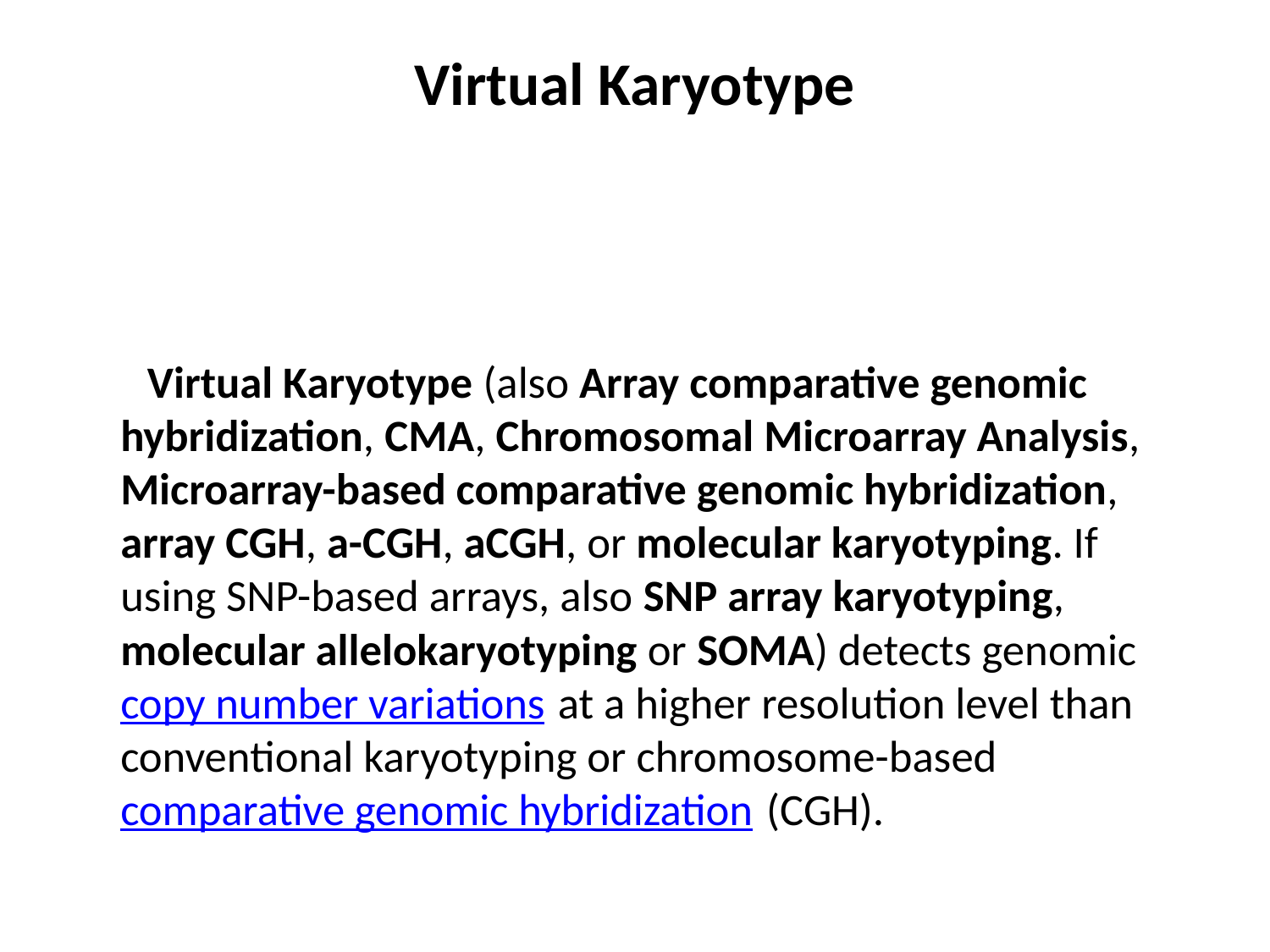

# Virtual Karyotype

       Virtual Karyotype (also Array comparative genomic hybridization, CMA, Chromosomal Microarray Analysis, Microarray-based comparative genomic hybridization, array CGH, a-CGH, aCGH, or molecular karyotyping. If using SNP-based arrays, also SNP array karyotyping, molecular allelokaryotyping or SOMA) detects genomic copy number variations at a higher resolution level than conventional karyotyping or chromosome-based comparative genomic hybridization (CGH).